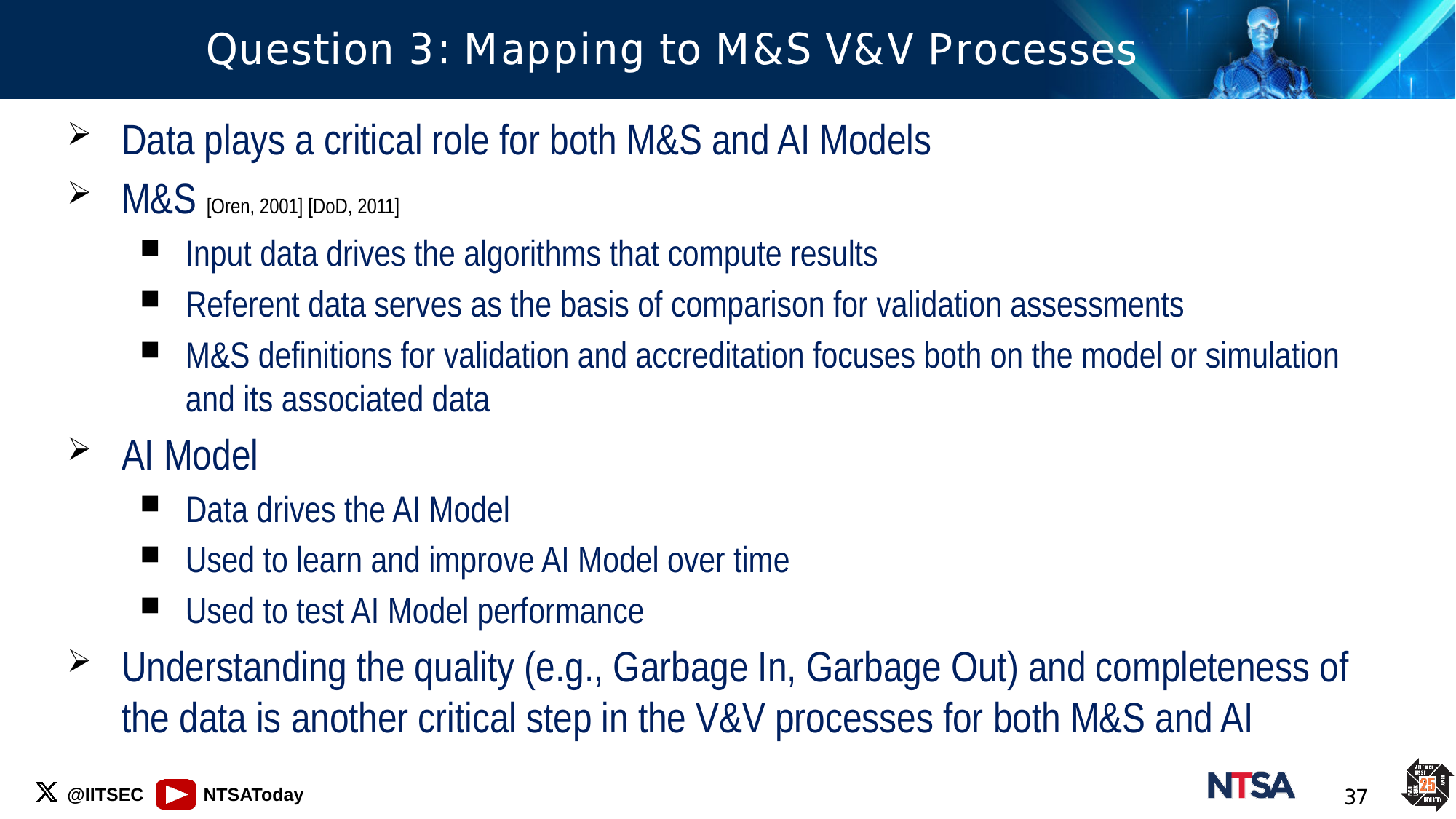

# Question 3: Mapping to M&S V&V Processes
Data plays a critical role for both M&S and AI Models
M&S [Oren, 2001] [DoD, 2011]
Input data drives the algorithms that compute results
Referent data serves as the basis of comparison for validation assessments
M&S definitions for validation and accreditation focuses both on the model or simulation and its associated data
AI Model
Data drives the AI Model
Used to learn and improve AI Model over time
Used to test AI Model performance
Understanding the quality (e.g., Garbage In, Garbage Out) and completeness of the data is another critical step in the V&V processes for both M&S and AI
37